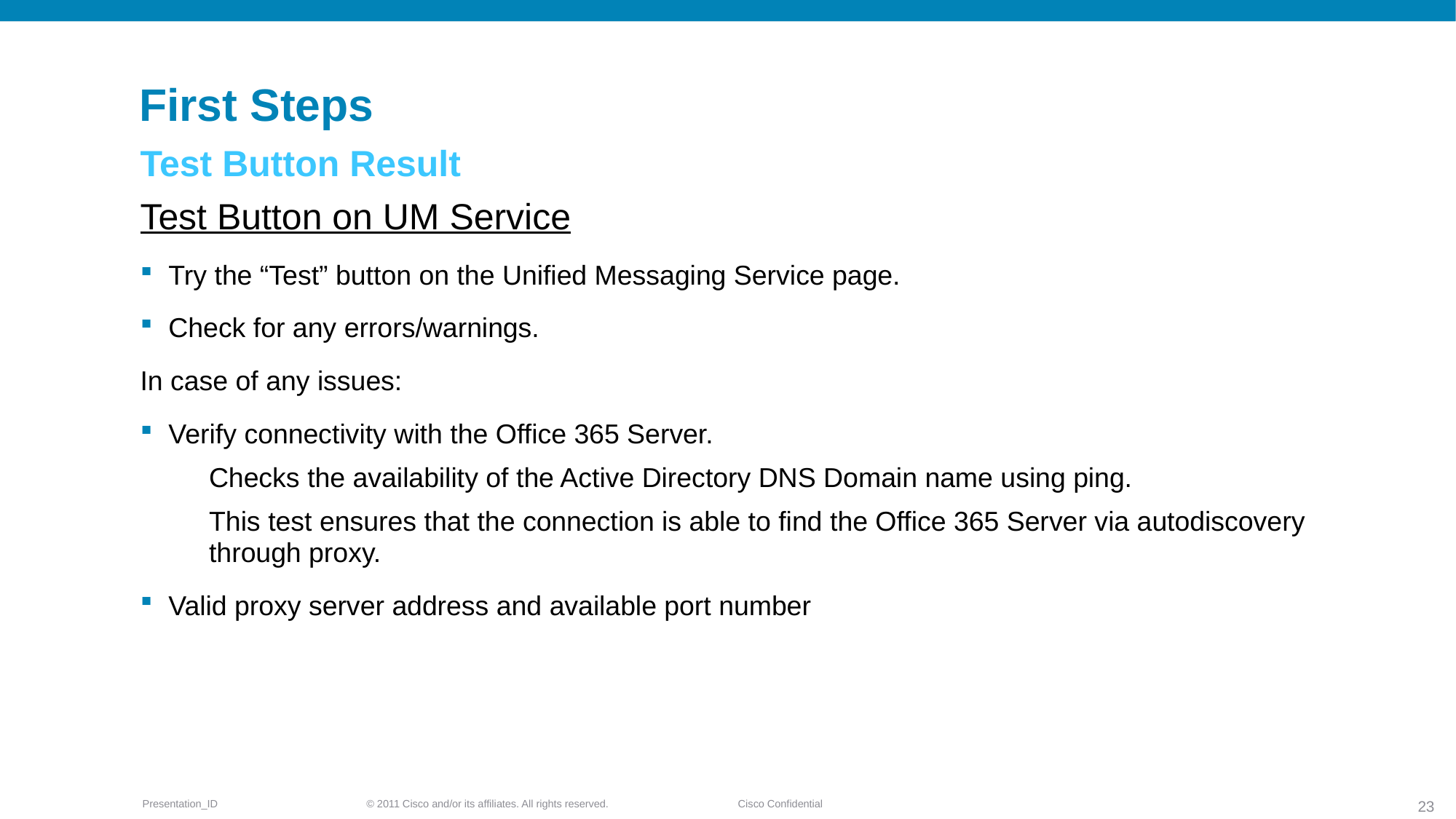

# First Steps
Test Button Result
Test Button on UM Service
Try the “Test” button on the Unified Messaging Service page.
Check for any errors/warnings.
In case of any issues:
Verify connectivity with the Office 365 Server.
Checks the availability of the Active Directory DNS Domain name using ping.
This test ensures that the connection is able to find the Office 365 Server via autodiscovery through proxy.
Valid proxy server address and available port number